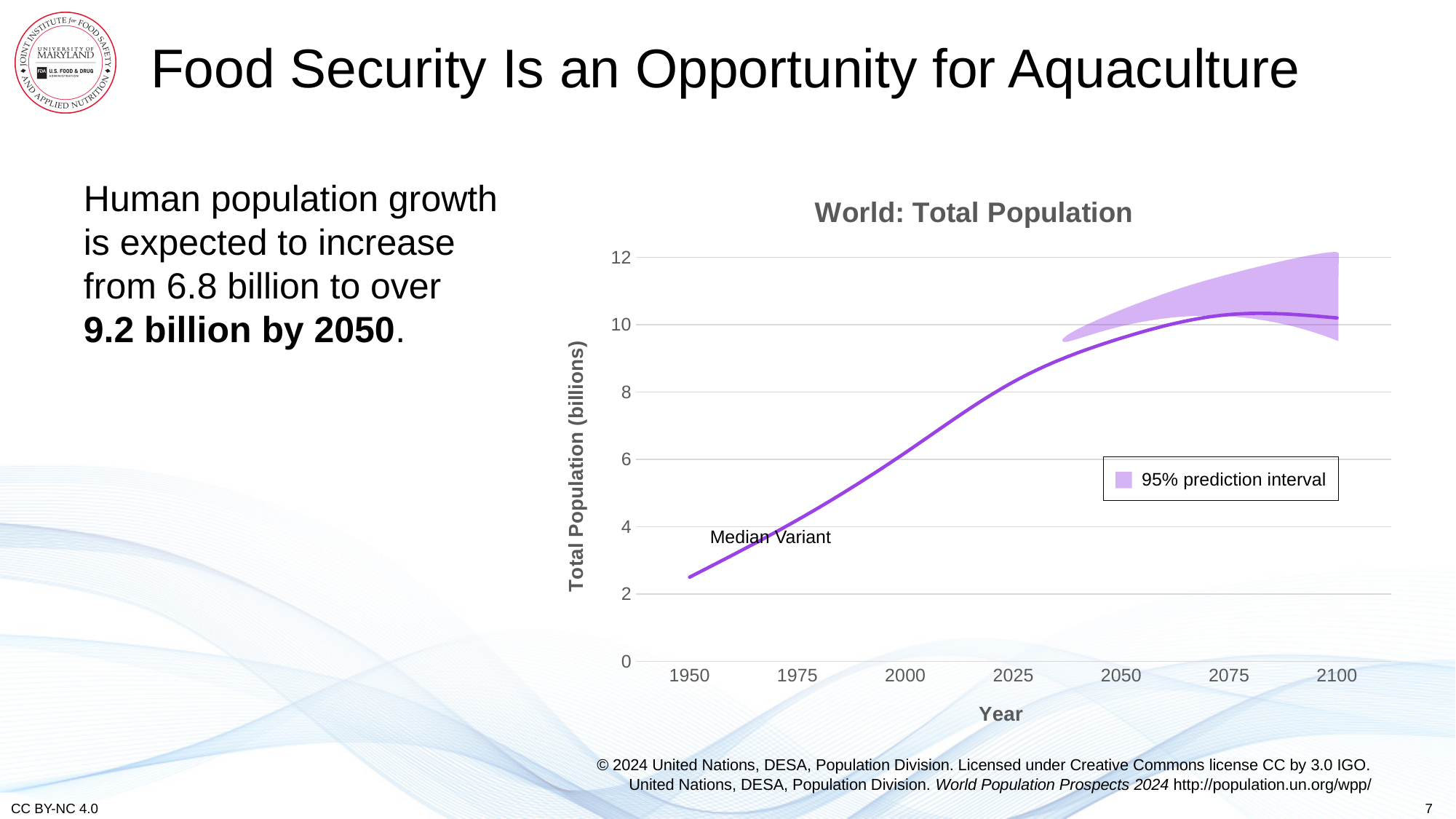

# Food Security Is an Opportunity for Aquaculture
Human population growth is expected to increase from 6.8 billion to over
9.2 billion by 2050.

### Chart: World: Total Population

| Category | Year | Column1 | Column2 |
|---|---|---|---|
| 1950 | 2.5 | None | None |
| 1975 | 4.2 | None | None |
| 2000 | 6.2 | None | None |
| 2025 | 8.3 | None | None |
| 2050 | 9.6 | None | None |
| 2075 | 10.3 | None | None |
| 2100 | 10.2 | None | None |
95% prediction interval

Median Variant
© 2024 United Nations, DESA, Population Division. Licensed under Creative Commons license CC by 3.0 IGO. United Nations, DESA, Population Division. World Population Prospects 2024 http://population.un.org/wpp/
7